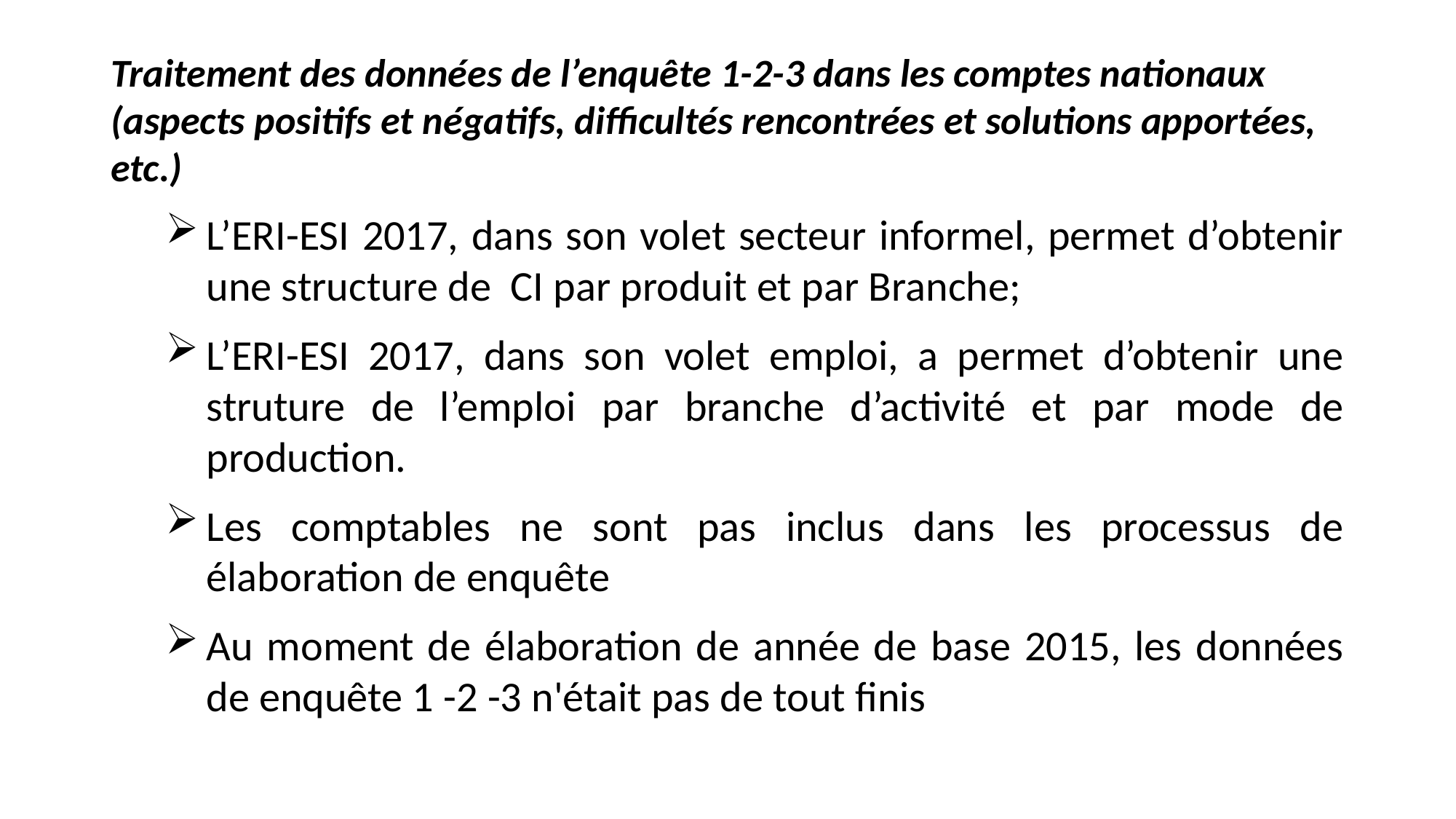

Traitement des données de l’enquête 1-2-3 dans les comptes nationaux (aspects positifs et négatifs, difficultés rencontrées et solutions apportées, etc.)
L’ERI-ESI 2017, dans son volet secteur informel, permet d’obtenir une structure de  CI par produit et par Branche;
L’ERI-ESI 2017, dans son volet emploi, a permet d’obtenir une struture de l’emploi par branche d’activité et par mode de production.
Les comptables ne sont pas inclus dans les processus de élaboration de enquête
Au moment de élaboration de année de base 2015, les données de enquête 1 -2 -3 n'était pas de tout finis